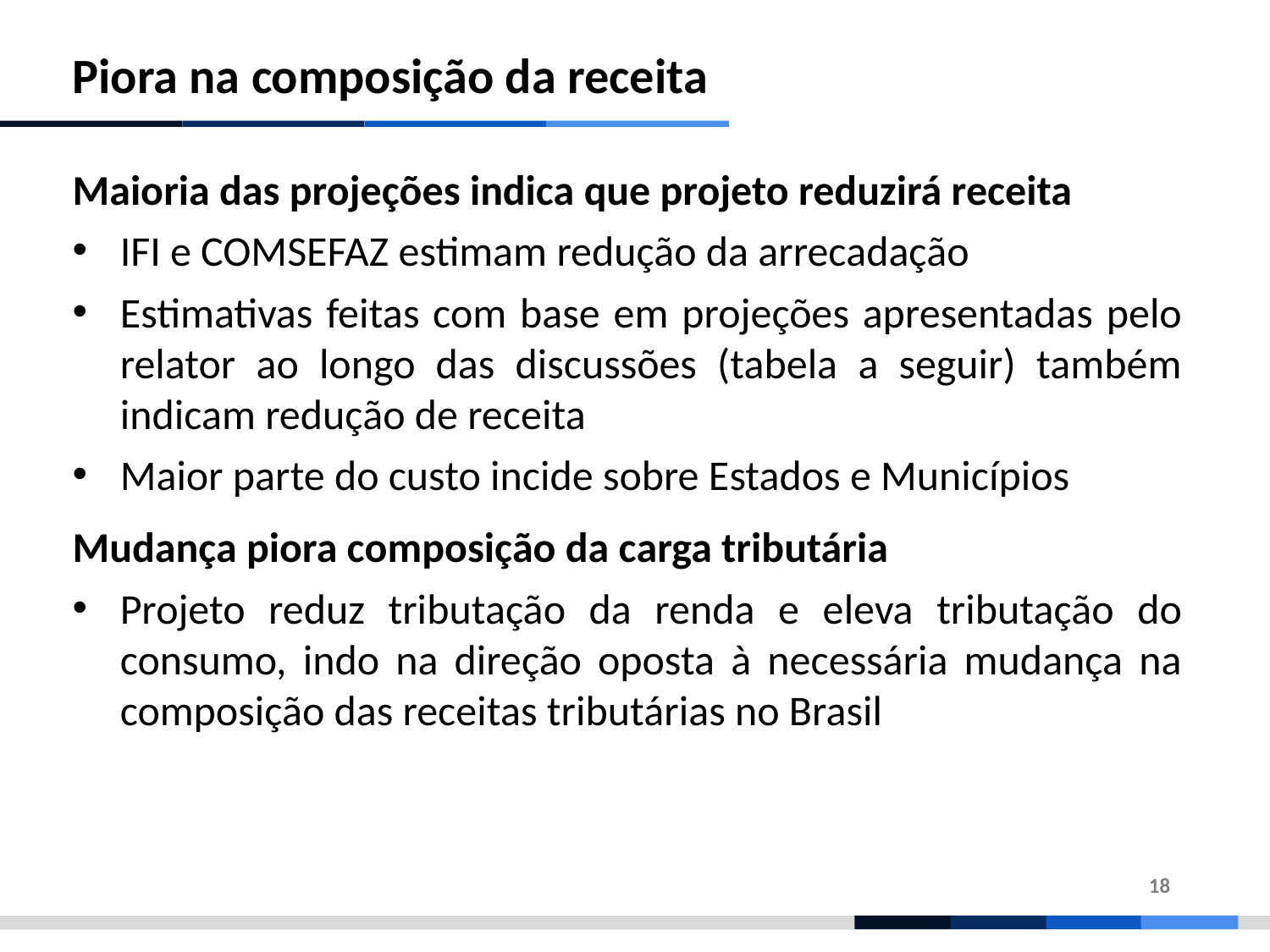

Piora na composição da receita
Maioria das projeções indica que projeto reduzirá receita
IFI e COMSEFAZ estimam redução da arrecadação
Estimativas feitas com base em projeções apresentadas pelo relator ao longo das discussões (tabela a seguir) também indicam redução de receita
Maior parte do custo incide sobre Estados e Municípios
Mudança piora composição da carga tributária
Projeto reduz tributação da renda e eleva tributação do consumo, indo na direção oposta à necessária mudança na composição das receitas tributárias no Brasil